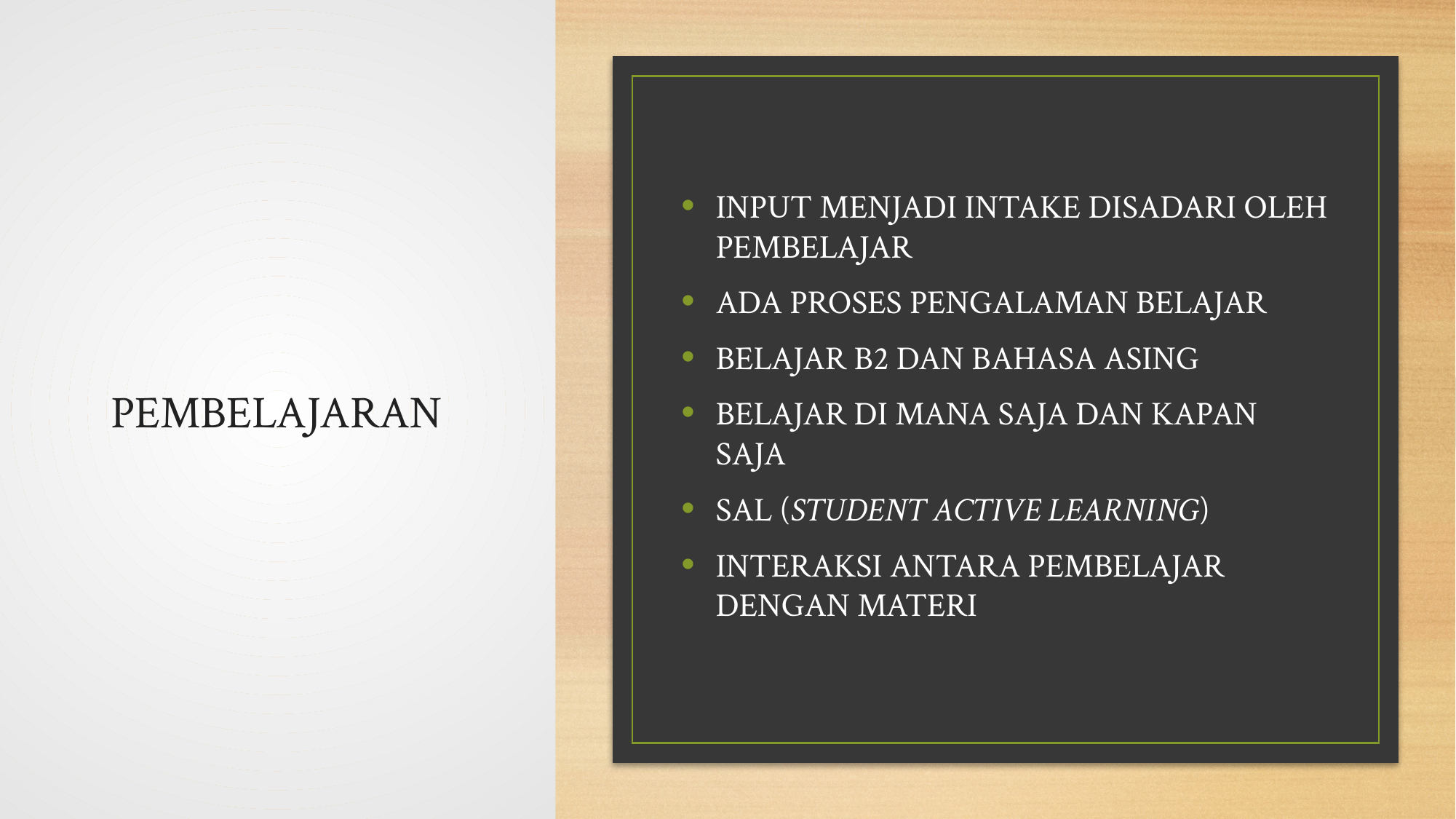

# PEMBELAJARAN

INPUT MENJADI INTAKE DISADARI OLEH PEMBELAJAR
ADA PROSES PENGALAMAN BELAJAR
BELAJAR B2 DAN BAHASA ASING
BELAJAR DI MANA SAJA DAN KAPAN SAJA
SAL (STUDENT ACTIVE LEARNING)
INTERAKSI ANTARA PEMBELAJAR DENGAN MATERI